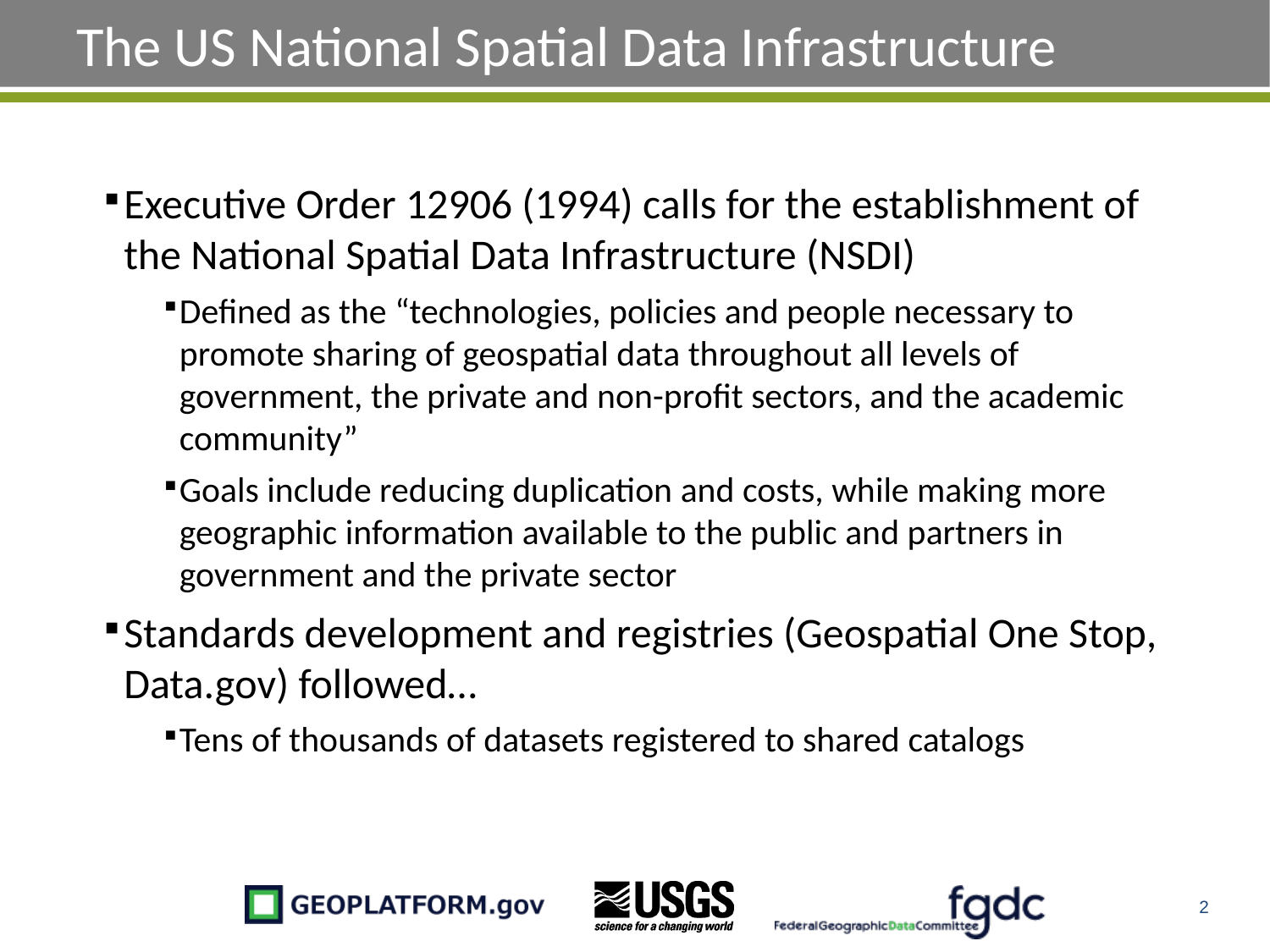

The US National Spatial Data Infrastructure
Executive Order 12906 (1994) calls for the establishment of the National Spatial Data Infrastructure (NSDI)
Defined as the “technologies, policies and people necessary to promote sharing of geospatial data throughout all levels of government, the private and non-profit sectors, and the academic community”
Goals include reducing duplication and costs, while making more geographic information available to the public and partners in government and the private sector
Standards development and registries (Geospatial One Stop, Data.gov) followed…
Tens of thousands of datasets registered to shared catalogs